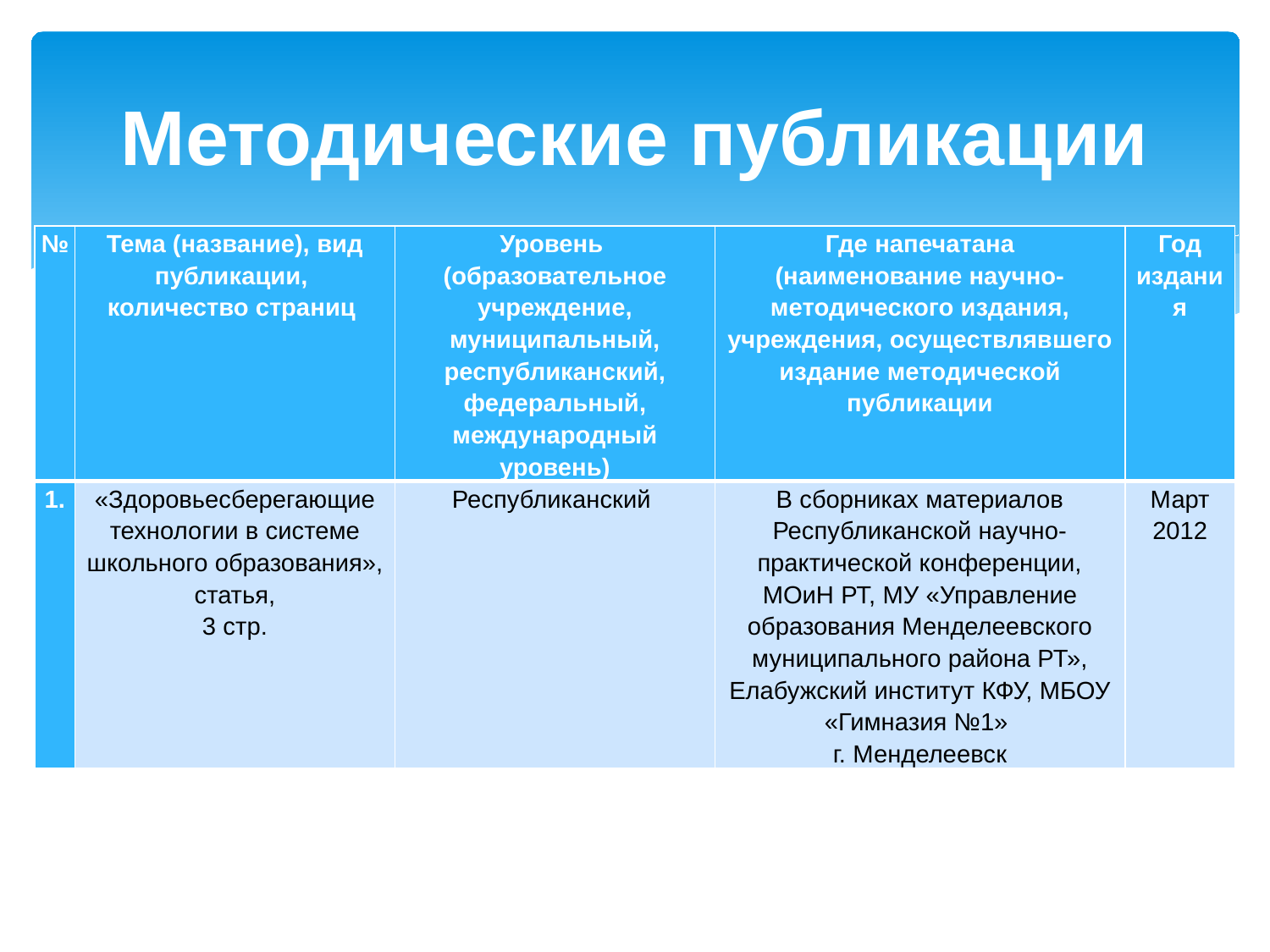

# Методические публикации
| № | Тема (название), вид публикации, количество страниц | Уровень (образовательное учреждение, муниципальный, республиканский, федеральный, международный уровень) | Где напечатана (наименование научно-методического издания, учреждения, осуществлявшего издание методической публикации | Год издания |
| --- | --- | --- | --- | --- |
| 1. | «Здоровьесберегающие технологии в системе школьного образования», статья, 3 стр. | Республиканский | В сборниках материалов Республиканской научно-практической конференции, МОиН РТ, МУ «Управление образования Менделеевского муниципального района РТ», Елабужский институт КФУ, МБОУ «Гимназия №1» г. Менделеевск | Март 2012 |